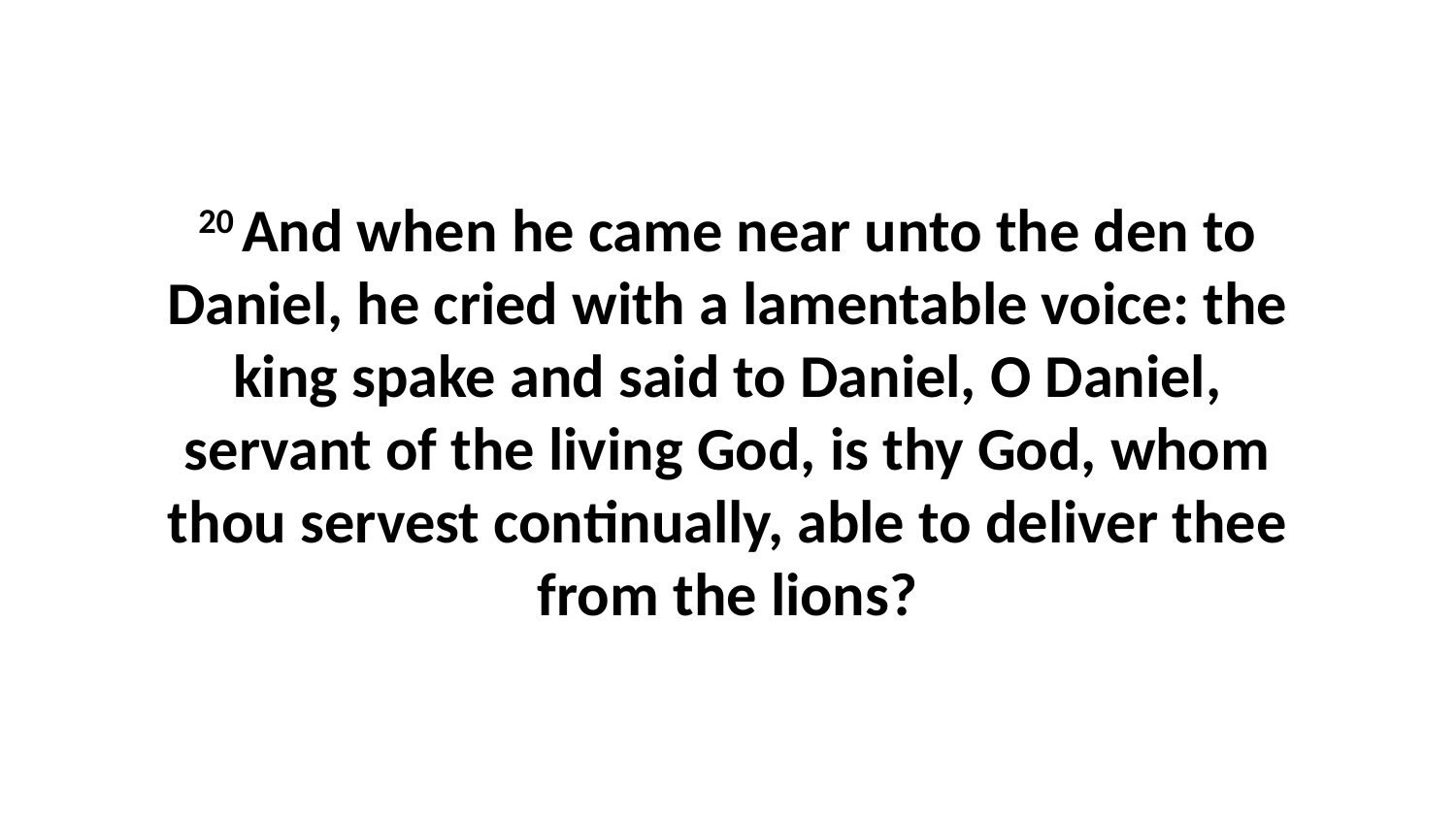

20 And when he came near unto the den to Daniel, he cried with a lamentable voice: the king spake and said to Daniel, O Daniel, servant of the living God, is thy God, whom thou servest continually, able to deliver thee from the lions?